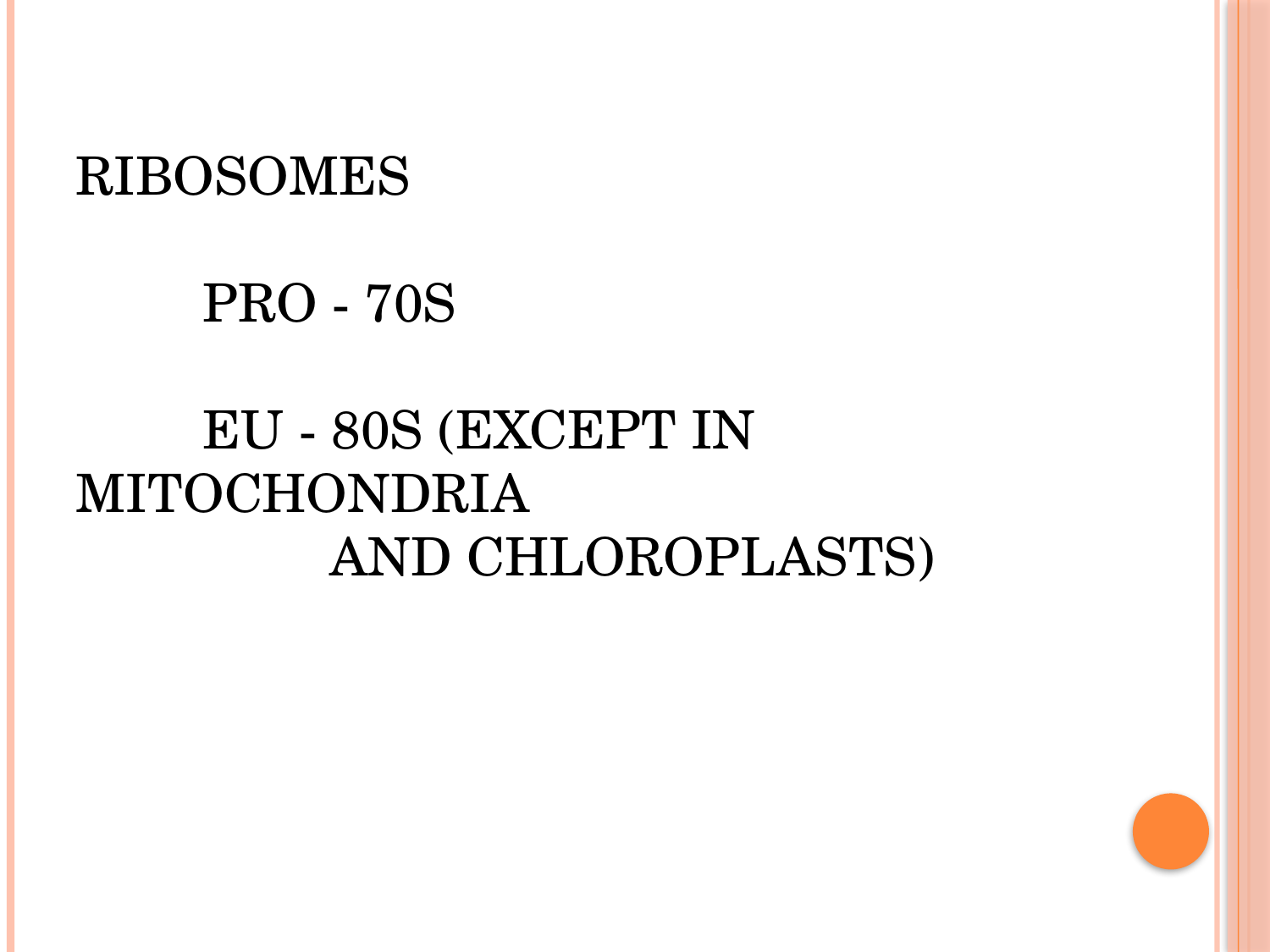

# RIBOSOMES pro - 70S eu - 80S (except in mitochondria and chloroplasts)